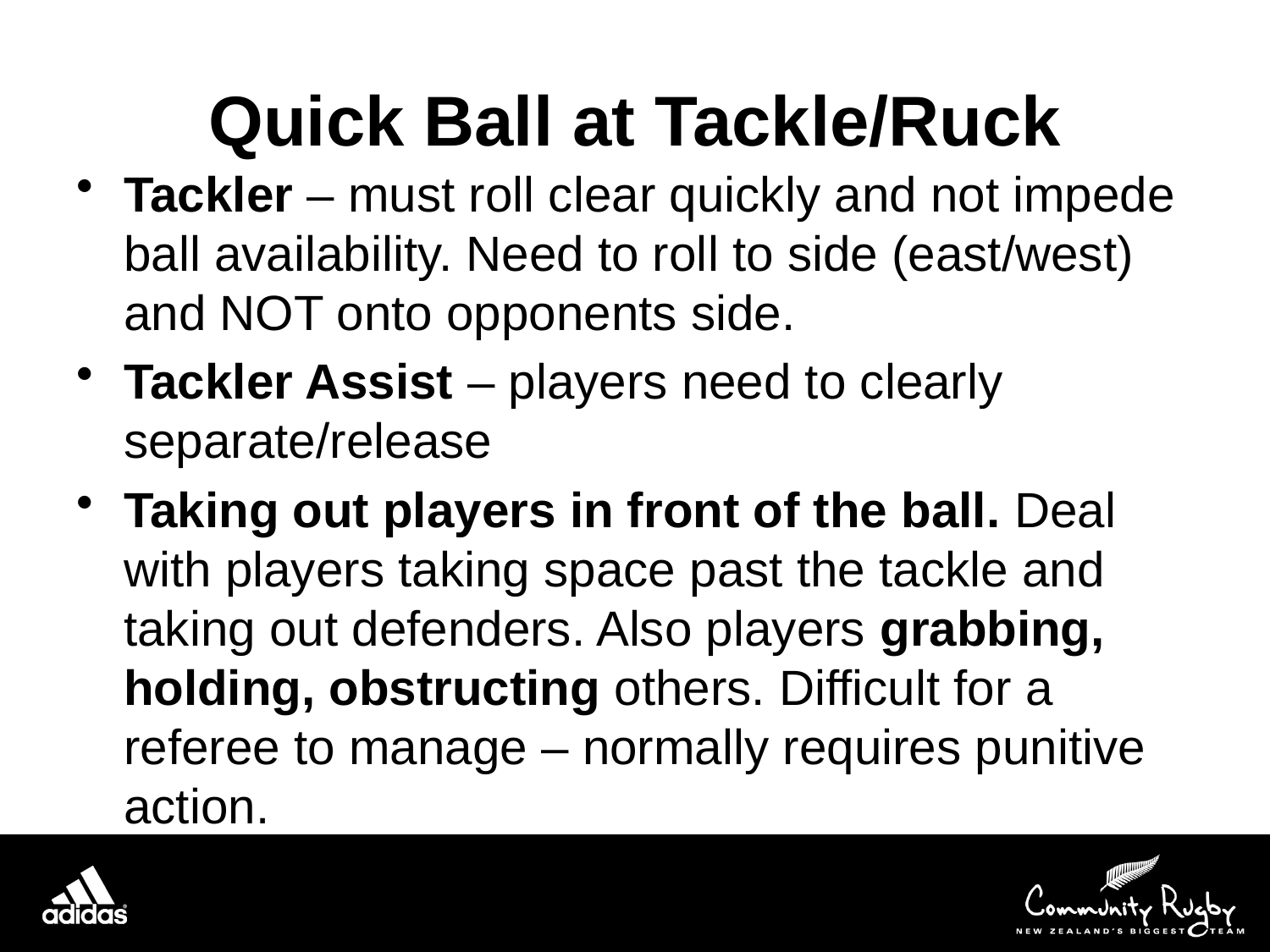

# Quick Ball at Tackle/Ruck
Tackler – must roll clear quickly and not impede ball availability. Need to roll to side (east/west) and NOT onto opponents side.
Tackler Assist – players need to clearly separate/release
Taking out players in front of the ball. Deal with players taking space past the tackle and taking out defenders. Also players grabbing, holding, obstructing others. Difficult for a referee to manage – normally requires punitive action.